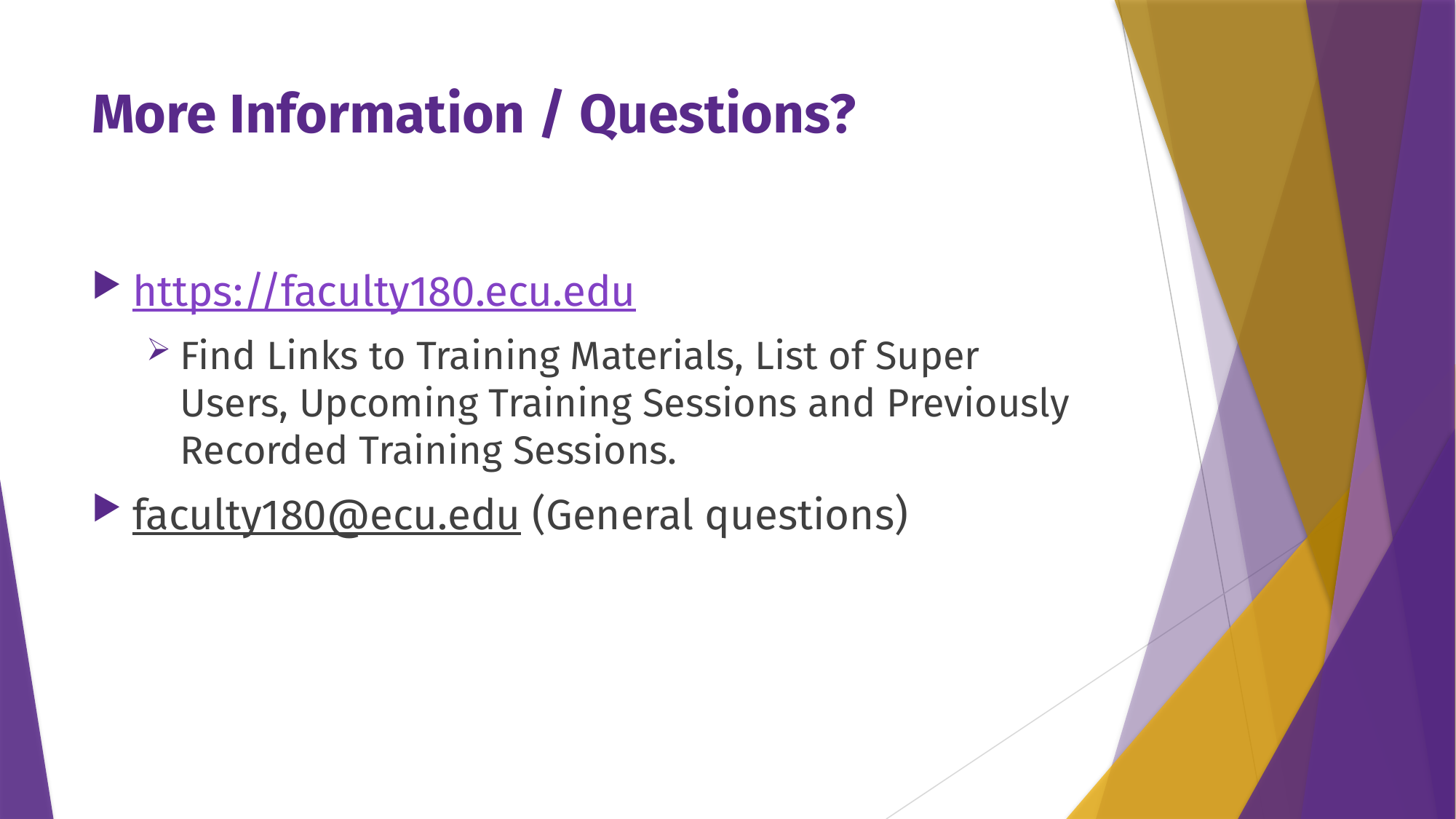

# More Information / Questions?
https://faculty180.ecu.edu
Find Links to Training Materials, List of Super Users, Upcoming Training Sessions and Previously Recorded Training Sessions.
faculty180@ecu.edu (General questions)